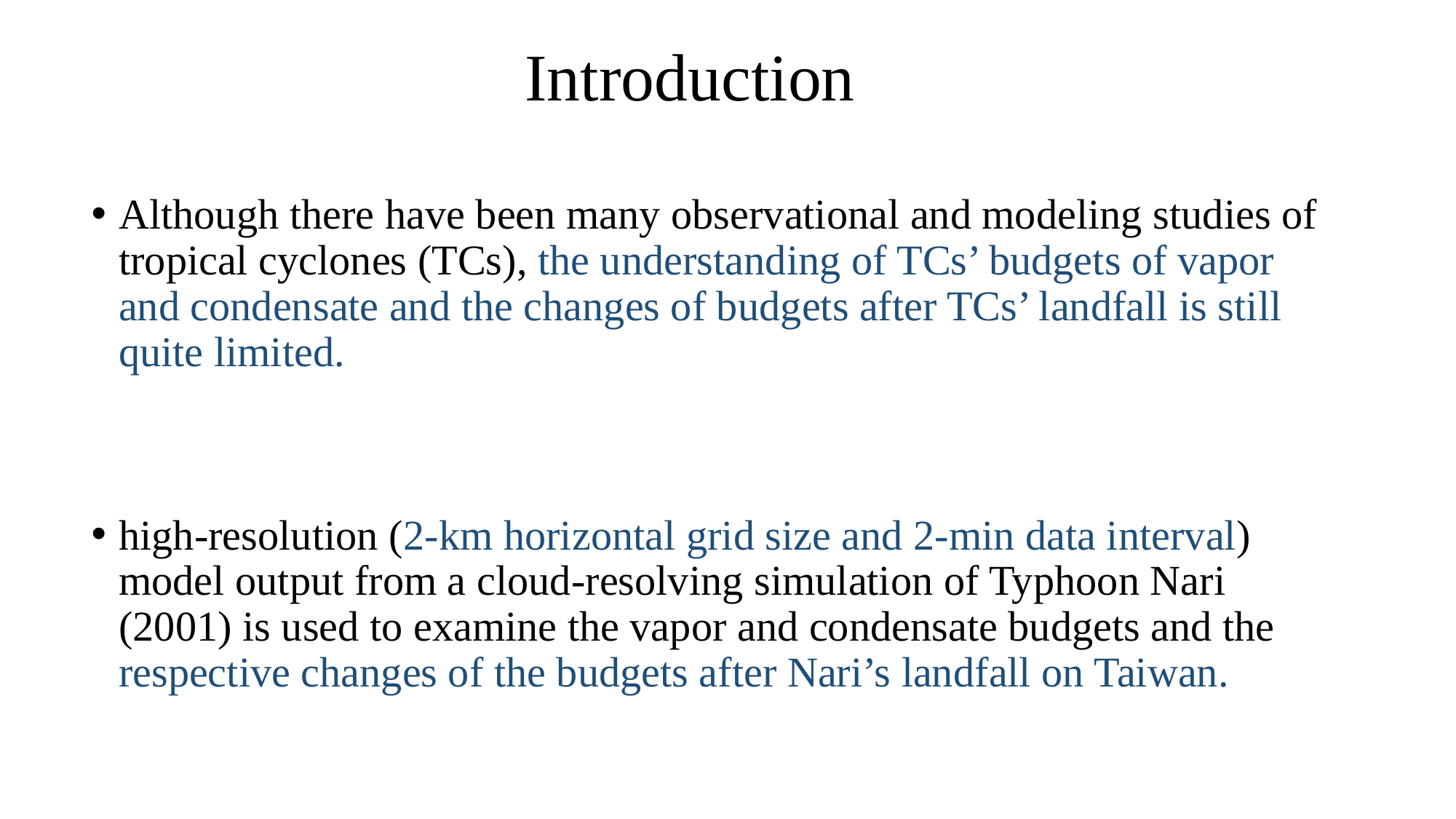

# Introduction
Although there have been many observational and modeling studies of tropical cyclones (TCs), the understanding of TCs’ budgets of vapor and condensate and the changes of budgets after TCs’ landfall is still quite limited.

high-resolution (2-km horizontal grid size and 2-min data interval) model output from a cloud-resolving simulation of Typhoon Nari (2001) is used to examine the vapor and condensate budgets and the respective changes of the budgets after Nari’s landfall on Taiwan.